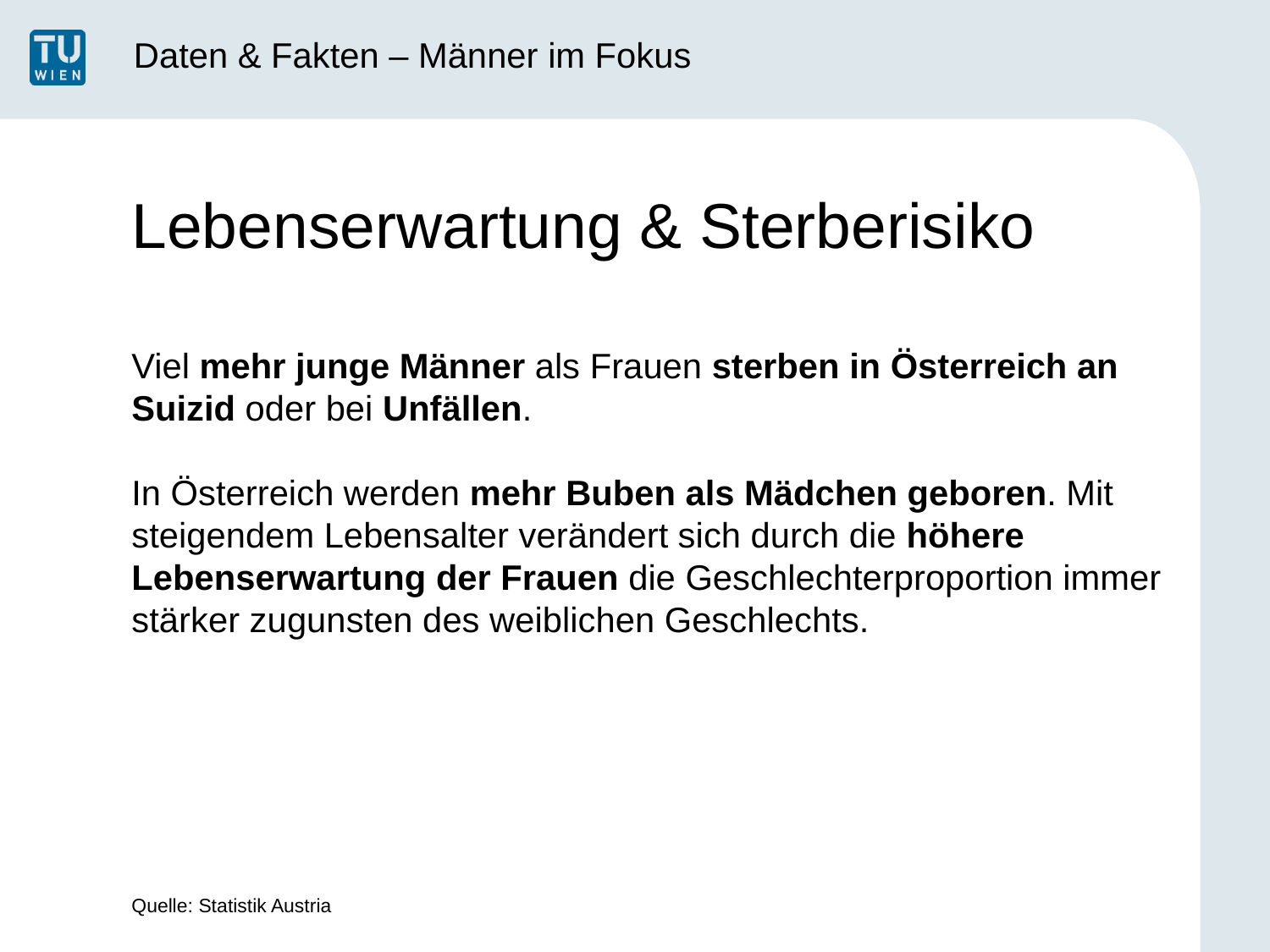

Daten & Fakten – Männer im Fokus
# Lebenserwartung & Sterberisiko
Viel mehr junge Männer als Frauen sterben in Österreich an Suizid oder bei Unfällen.

In Österreich werden mehr Buben als Mädchen geboren. Mit steigendem Lebensalter verändert sich durch die höhere Lebenserwartung der Frauen die Geschlechterproportion immer stärker zugunsten des weiblichen Geschlechts.

Quelle: Statistik Austria